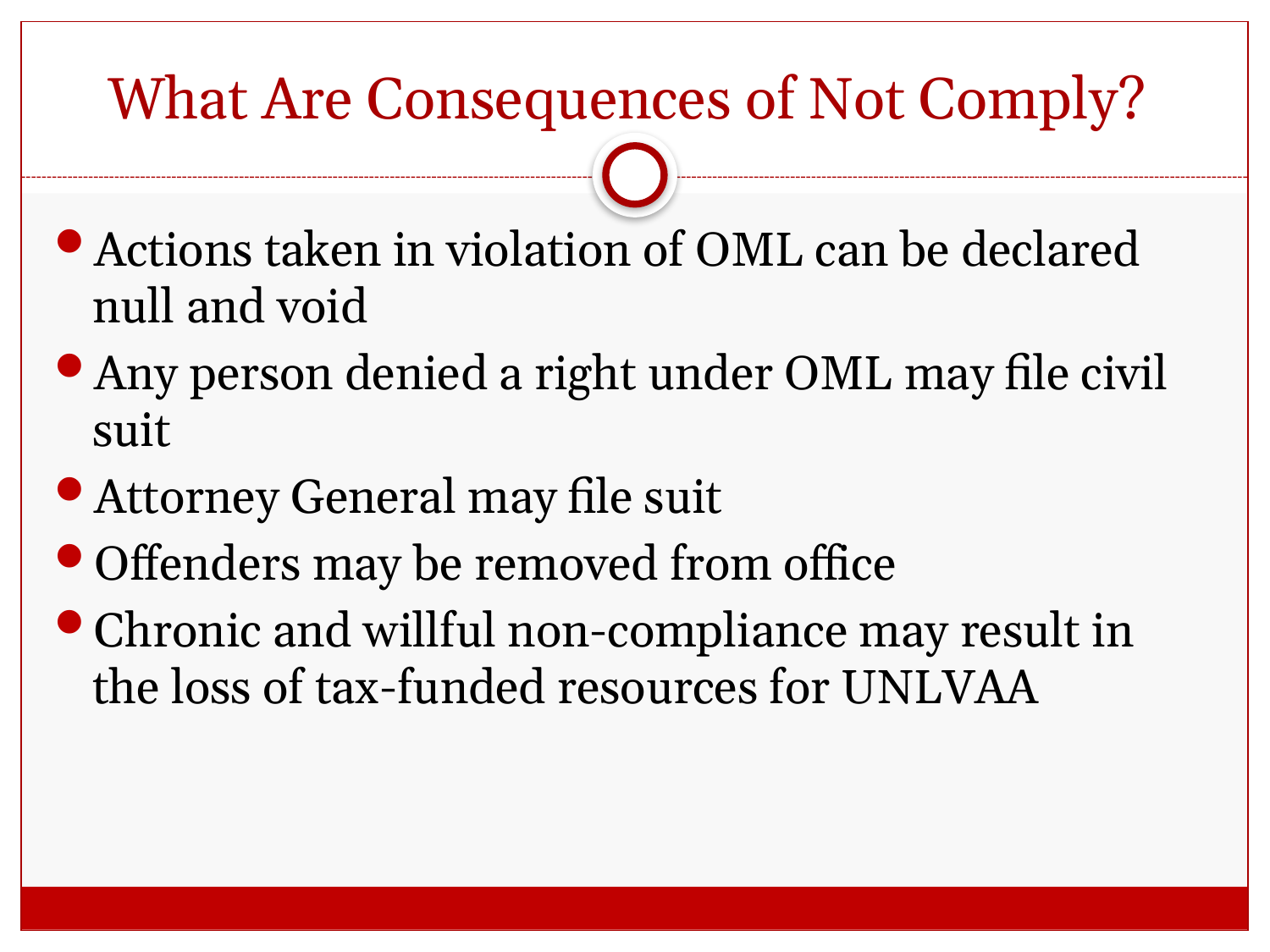

# What Are Consequences of Not Comply?
Actions taken in violation of OML can be declared null and void
Any person denied a right under OML may file civil suit
Attorney General may file suit
Offenders may be removed from office
Chronic and willful non-compliance may result in the loss of tax-funded resources for UNLVAA